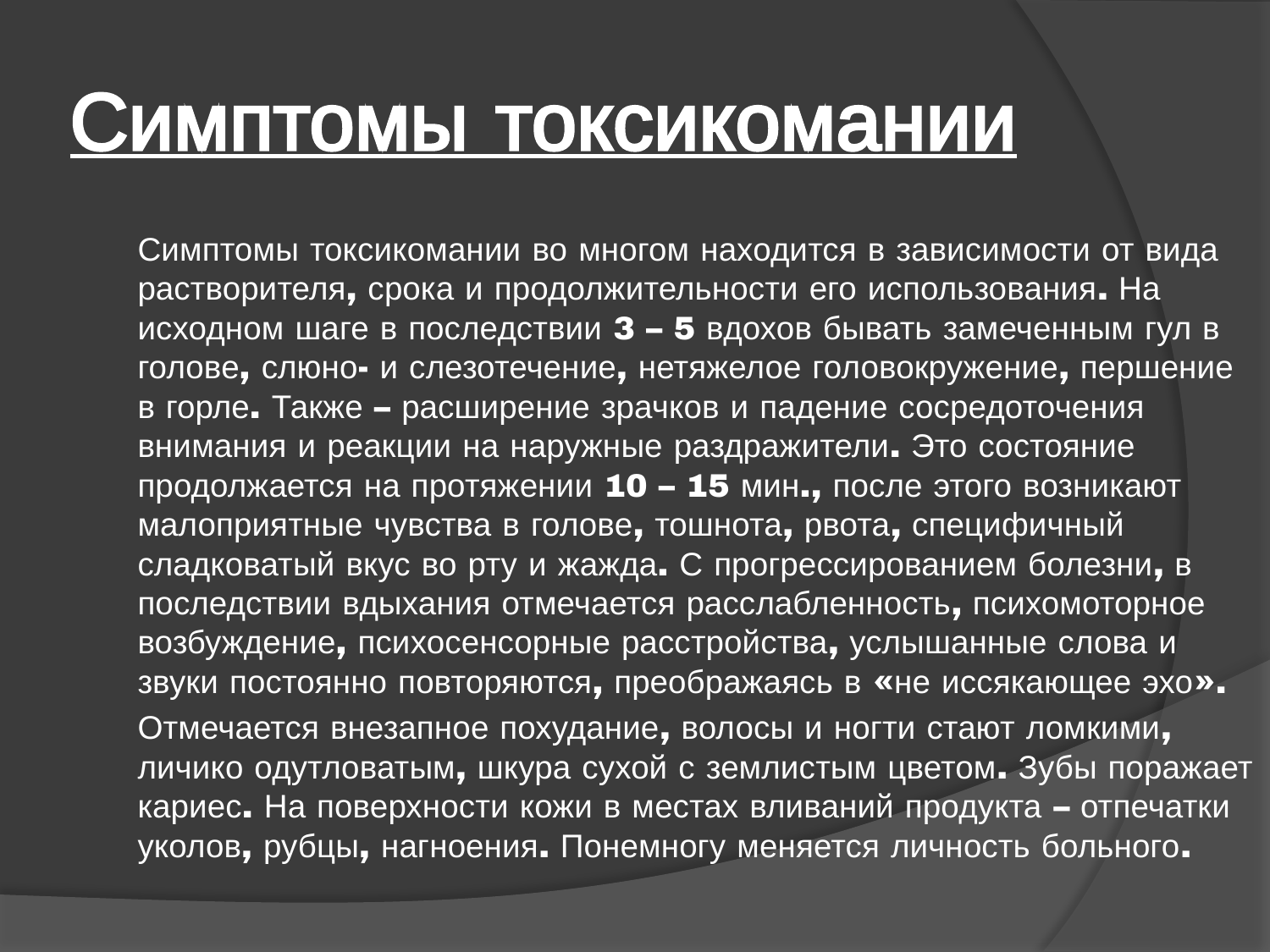

# Симптомы токсикомании
		Симптомы токсикомании во многом находится в зависимости от вида растворителя, срока и продолжительности его использования. На исходном шаге в последствии 3 – 5 вдохов бывать замеченным гул в голове, слюно- и слезотечение, нетяжелое головокружение, першение в горле. Также – расширение зрачков и падение сосредоточения внимания и реакции на наружные раздражители. Это состояние продолжается на протяжении 10 – 15 мин., после этого возникают малоприятные чувства в голове, тошнота, рвота, специфичный сладковатый вкус во рту и жажда. С прогрессированием болезни, в последствии вдыхания отмечается расслабленность, психомоторное возбуждение, психосенсорные расстройства, услышанные слова и звуки постоянно повторяются, преображаясь в «не иссякающее эхо».
		Отмечается внезапное похудание, волосы и ногти стают ломкими, личико одутловатым, шкура сухой с землистым цветом. Зубы поражает кариес. На поверхности кожи в местах вливаний продукта – отпечатки уколов, рубцы, нагноения. Понемногу меняется личность больного.